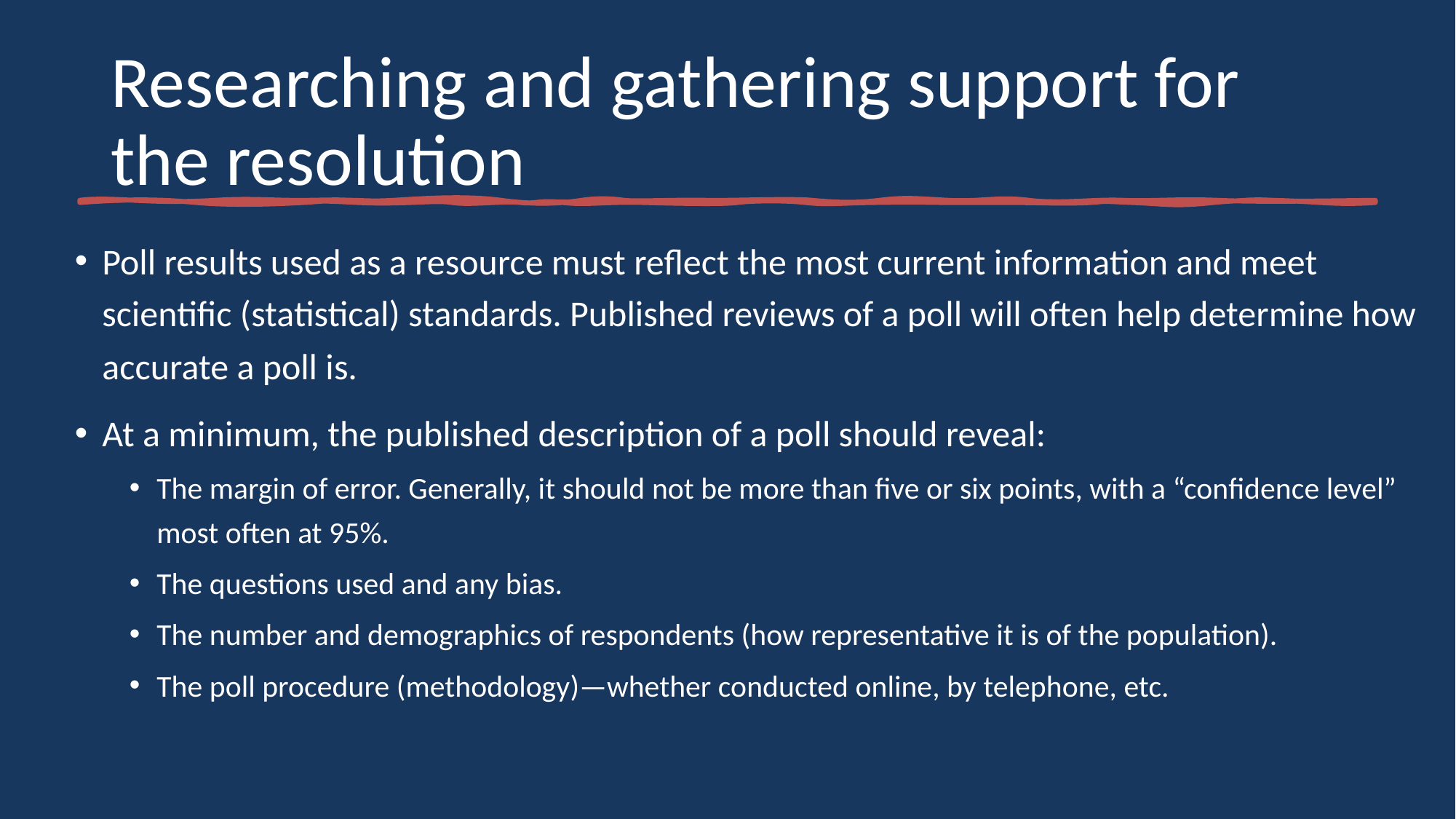

# Researching and gathering support for the resolution

Poll results used as a resource must reflect the most current information and meet scientific (statistical) standards. Published reviews of a poll will often help determine how accurate a poll is.
At a minimum, the published description of a poll should reveal:
The margin of error. Generally, it should not be more than five or six points, with a “confidence level” most often at 95%.
The questions used and any bias.
The number and demographics of respondents (how representative it is of the population).
The poll procedure (methodology)—whether conducted online, by telephone, etc.